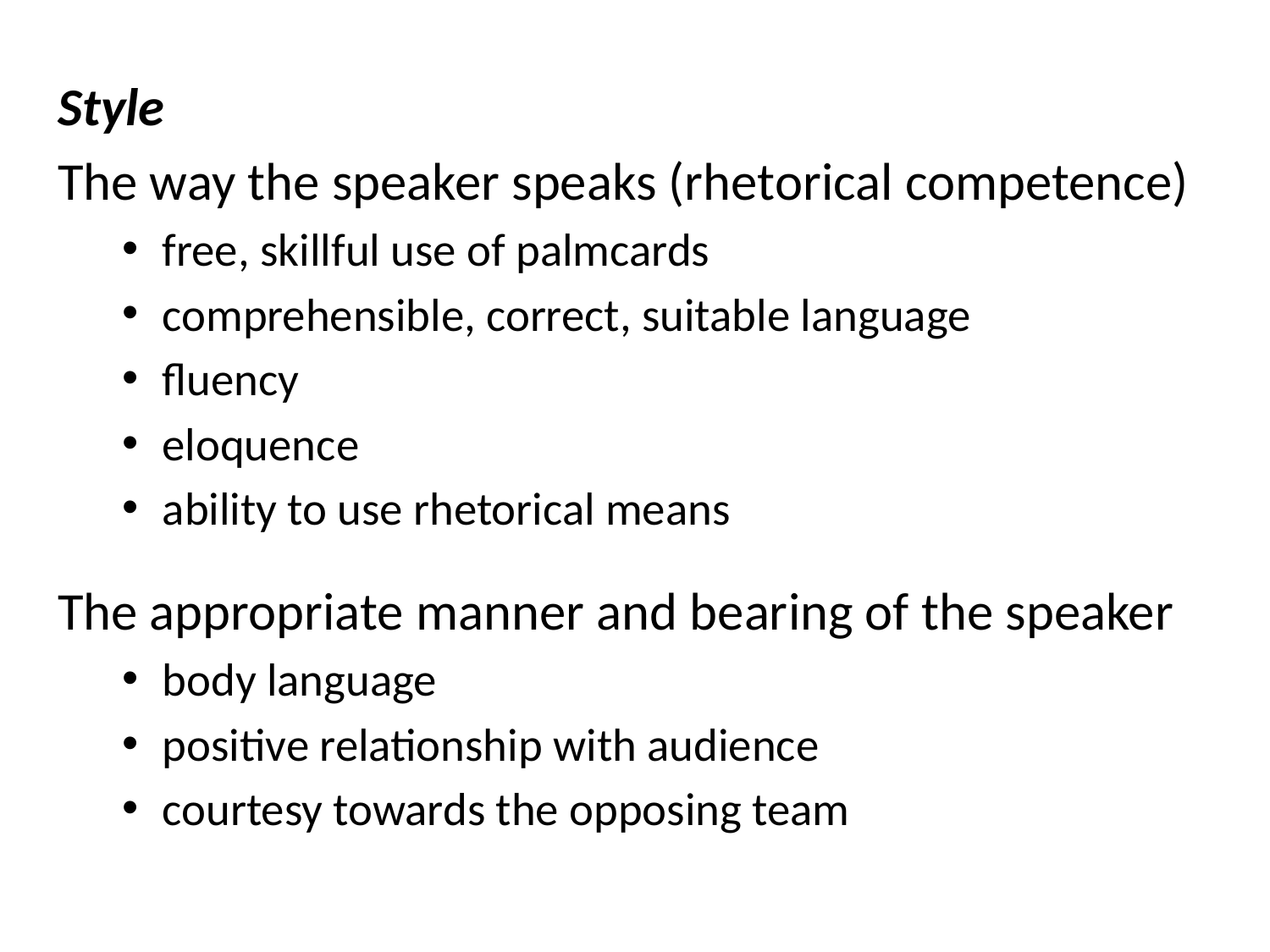

Style
The way the speaker speaks (rhetorical competence)
free, skillful use of palmcards
comprehensible, correct, suitable language
fluency
eloquence
ability to use rhetorical means
The appropriate manner and bearing of the speaker
body language
positive relationship with audience
courtesy towards the opposing team